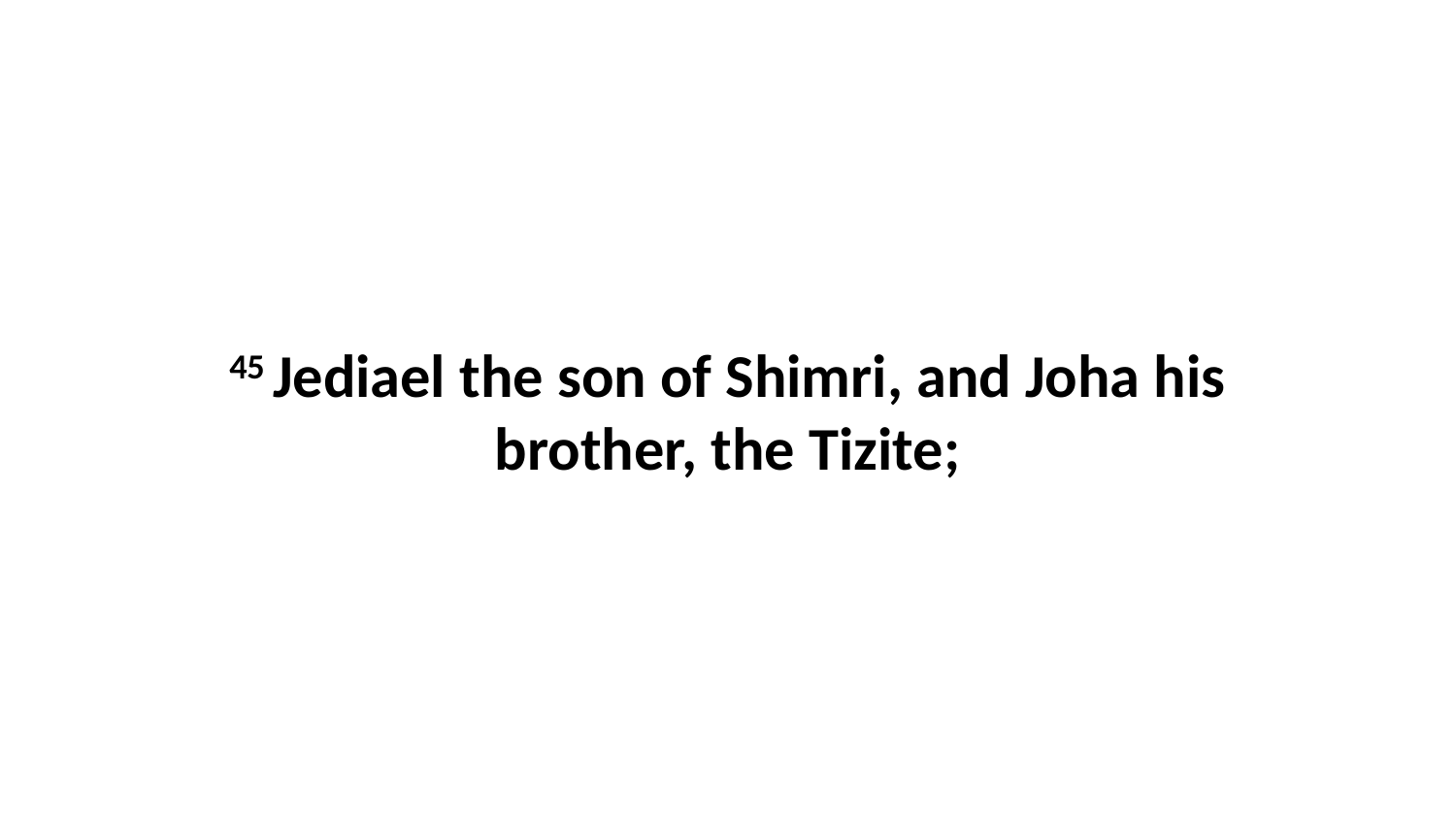

45 Jediael the son of Shimri, and Joha his brother, the Tizite;